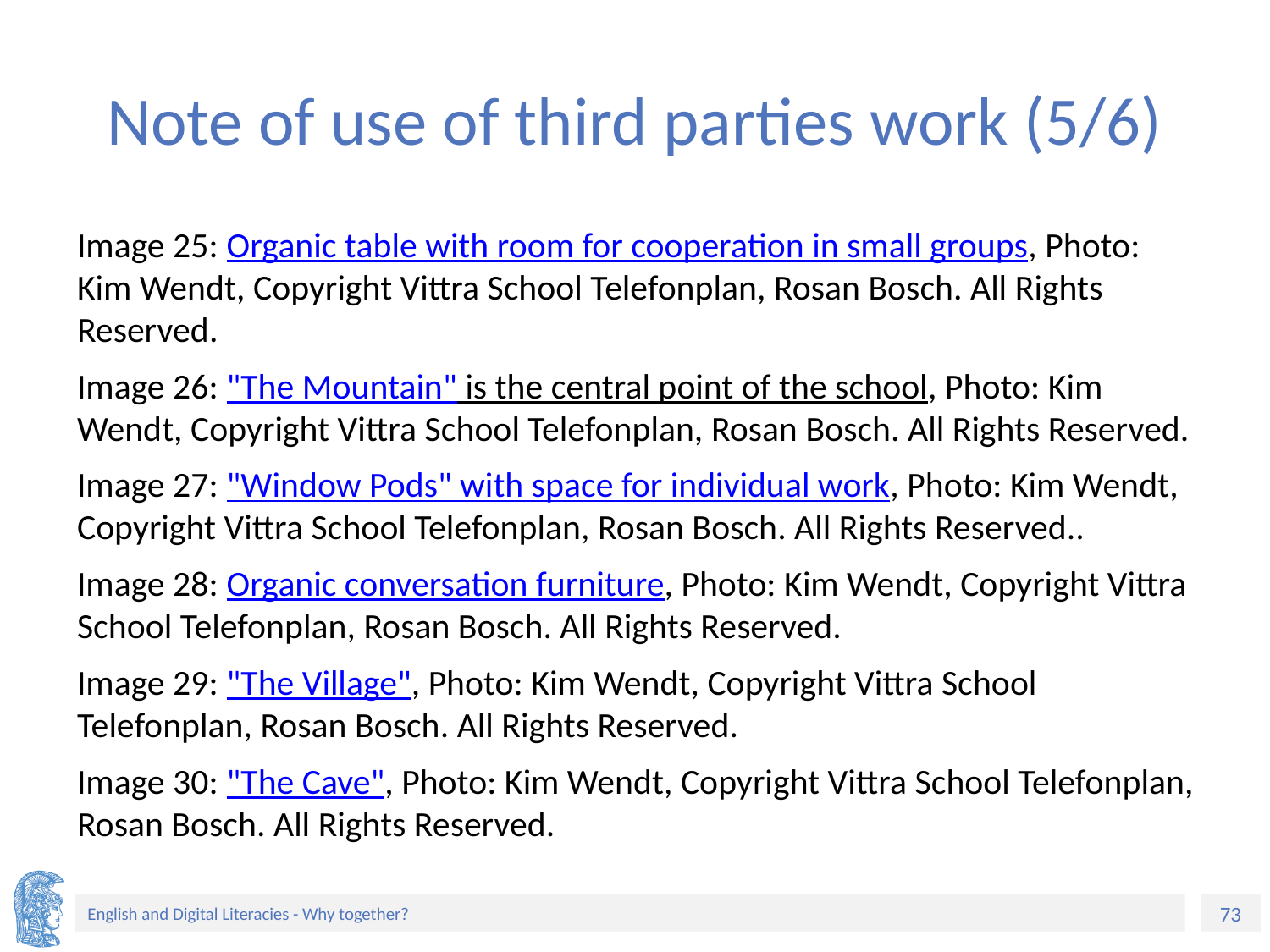

# Note of use of third parties work (5/6)
Image 25: Organic table with room for cooperation in small groups, Photo: Kim Wendt, Copyright Vittra School Telefonplan, Rosan Bosch. All Rights Reserved.
Image 26: "The Mountain" is the central point of the school, Photo: Kim Wendt, Copyright Vittra School Telefonplan, Rosan Bosch. All Rights Reserved.
Image 27: "Window Pods" with space for individual work, Photo: Kim Wendt, Copyright Vittra School Telefonplan, Rosan Bosch. All Rights Reserved..
Image 28: Organic conversation furniture, Photo: Kim Wendt, Copyright Vittra School Telefonplan, Rosan Bosch. All Rights Reserved.
Image 29: "The Village", Photo: Kim Wendt, Copyright Vittra School Telefonplan, Rosan Bosch. All Rights Reserved.
Image 30: "The Cave", Photo: Kim Wendt, Copyright Vittra School Telefonplan, Rosan Bosch. All Rights Reserved.